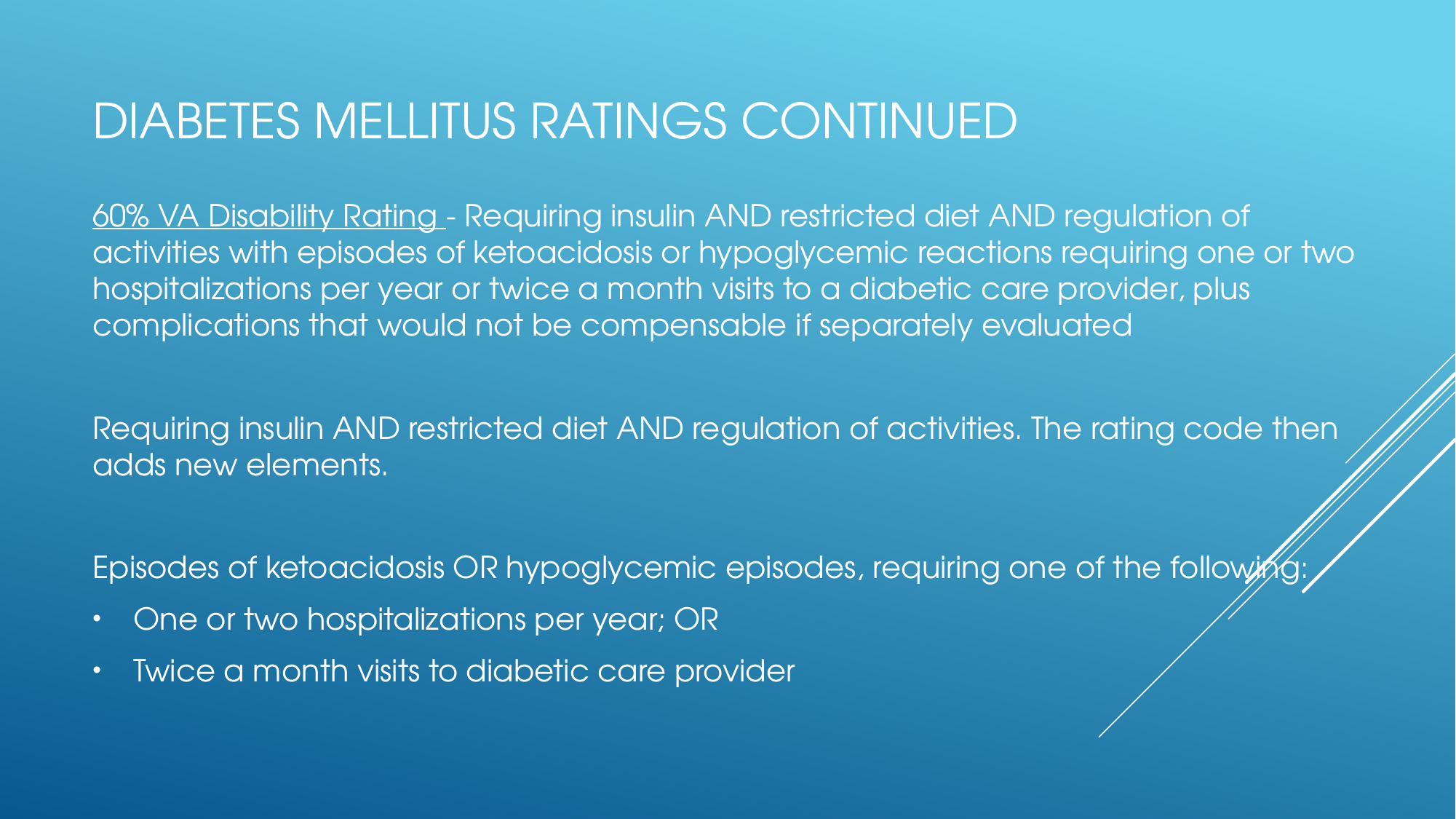

# Diabetes Mellitus Ratings continued
60% VA Disability Rating - Requiring insulin AND restricted diet AND regulation of activities with episodes of ketoacidosis or hypoglycemic reactions requiring one or two hospitalizations per year or twice a month visits to a diabetic care provider, plus complications that would not be compensable if separately evaluated

Requiring insulin AND restricted diet AND regulation of activities. The rating code then adds new elements.

Episodes of ketoacidosis OR hypoglycemic episodes, requiring one of the following:
One or two hospitalizations per year; OR
Twice a month visits to diabetic care provider